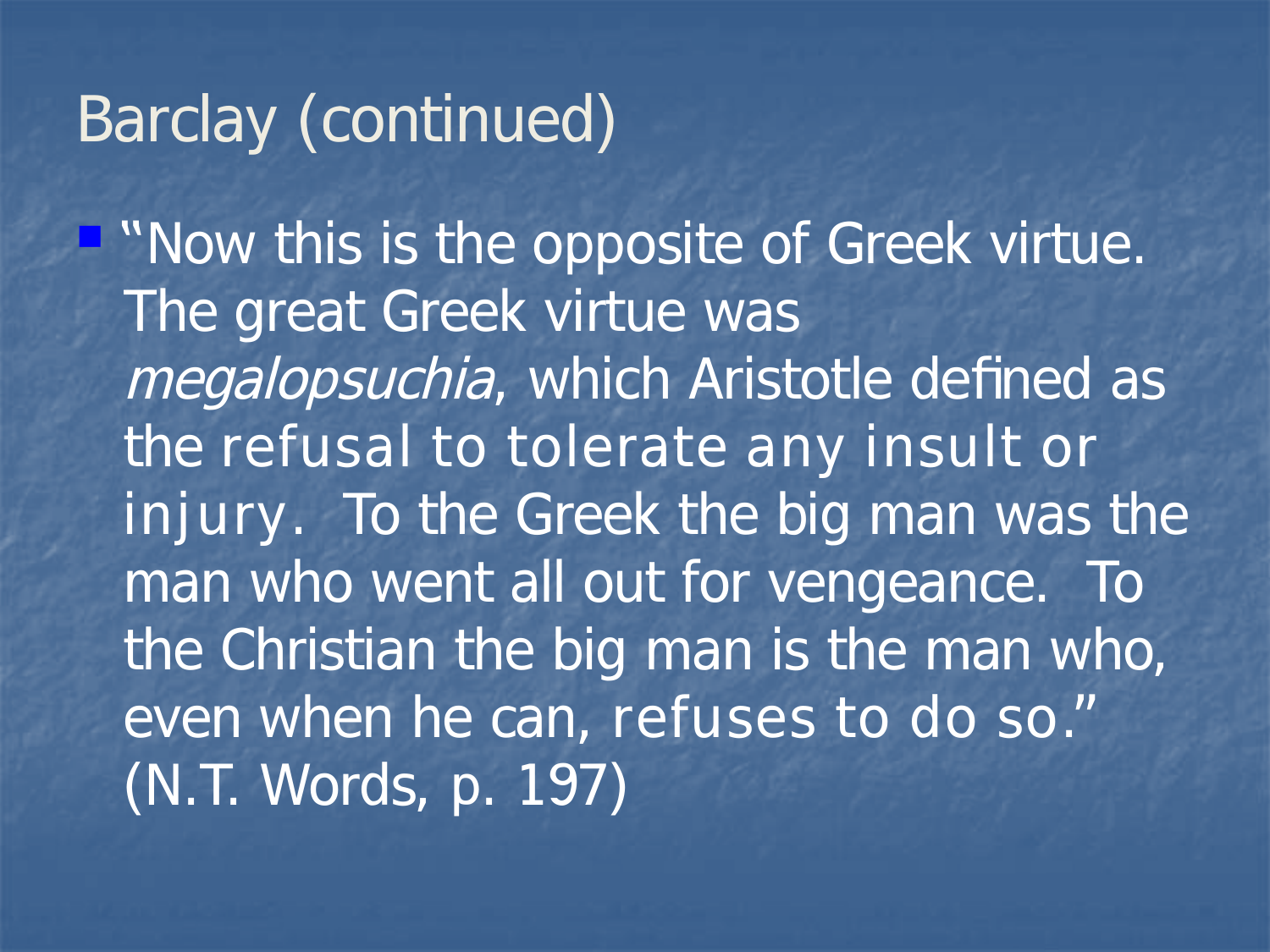

# Barclay (continued)
“Now this is the opposite of Greek virtue. The great Greek virtue was megalopsuchia, which Aristotle defined as the refusal to tolerate any insult or injury.  To the Greek the big man was the man who went all out for vengeance.  To the Christian the big man is the man who, even when he can, refuses to do so.”  (N.T. Words, p. 197)